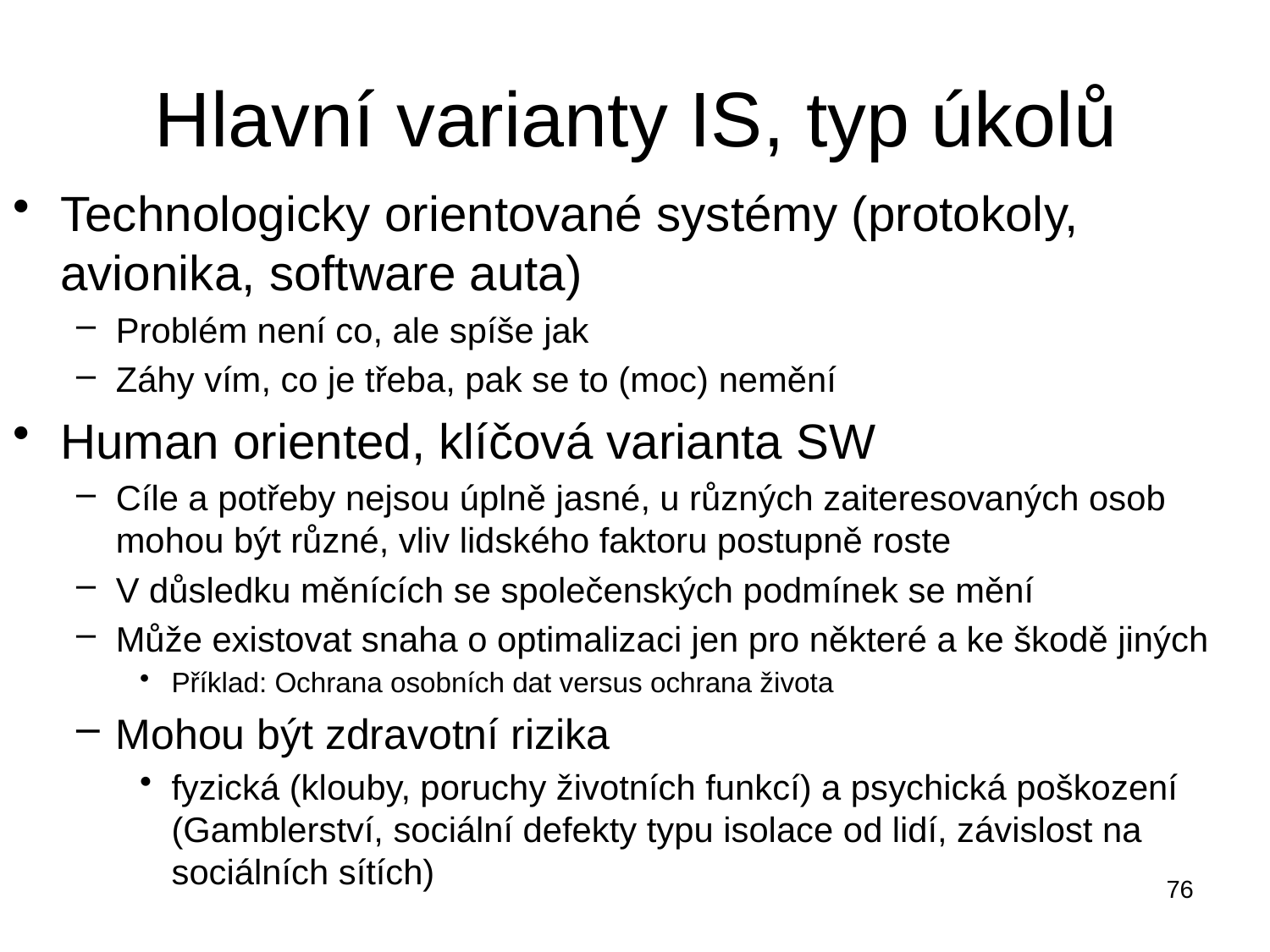

# Hlavní varianty IS, typ úkolů
Technologicky orientované systémy (protokoly, avionika, software auta)
Problém není co, ale spíše jak
Záhy vím, co je třeba, pak se to (moc) nemění
Human oriented, klíčová varianta SW
Cíle a potřeby nejsou úplně jasné, u různých zaiteresovaných osob mohou být různé, vliv lidského faktoru postupně roste
V důsledku měnících se společenských podmínek se mění
Může existovat snaha o optimalizaci jen pro některé a ke škodě jiných
Příklad: Ochrana osobních dat versus ochrana života
Mohou být zdravotní rizika
fyzická (klouby, poruchy životních funkcí) a psychická poškození (Gamblerství, sociální defekty typu isolace od lidí, závislost na sociálních sítích)
76